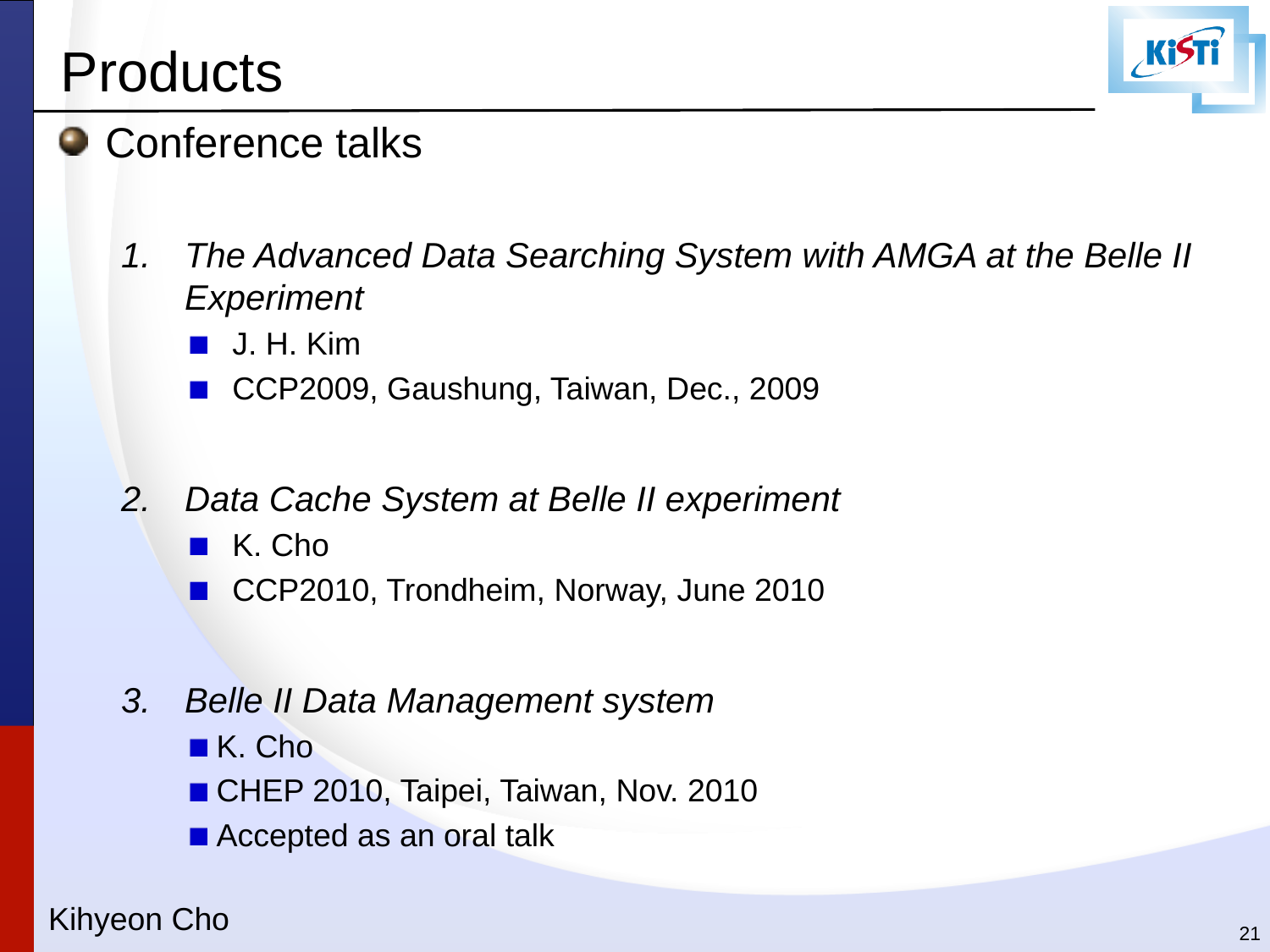

# Products
Conference talks

The Advanced Data Searching System with AMGA at the Belle II Experiment
J. H. Kim
CCP2009, Gaushung, Taiwan, Dec., 2009

Data Cache System at Belle II experiment
K. Cho
CCP2010, Trondheim, Norway, June 2010

Belle II Data Management system
K. Cho
CHEP 2010, Taipei, Taiwan, Nov. 2010
Accepted as an oral talk

21